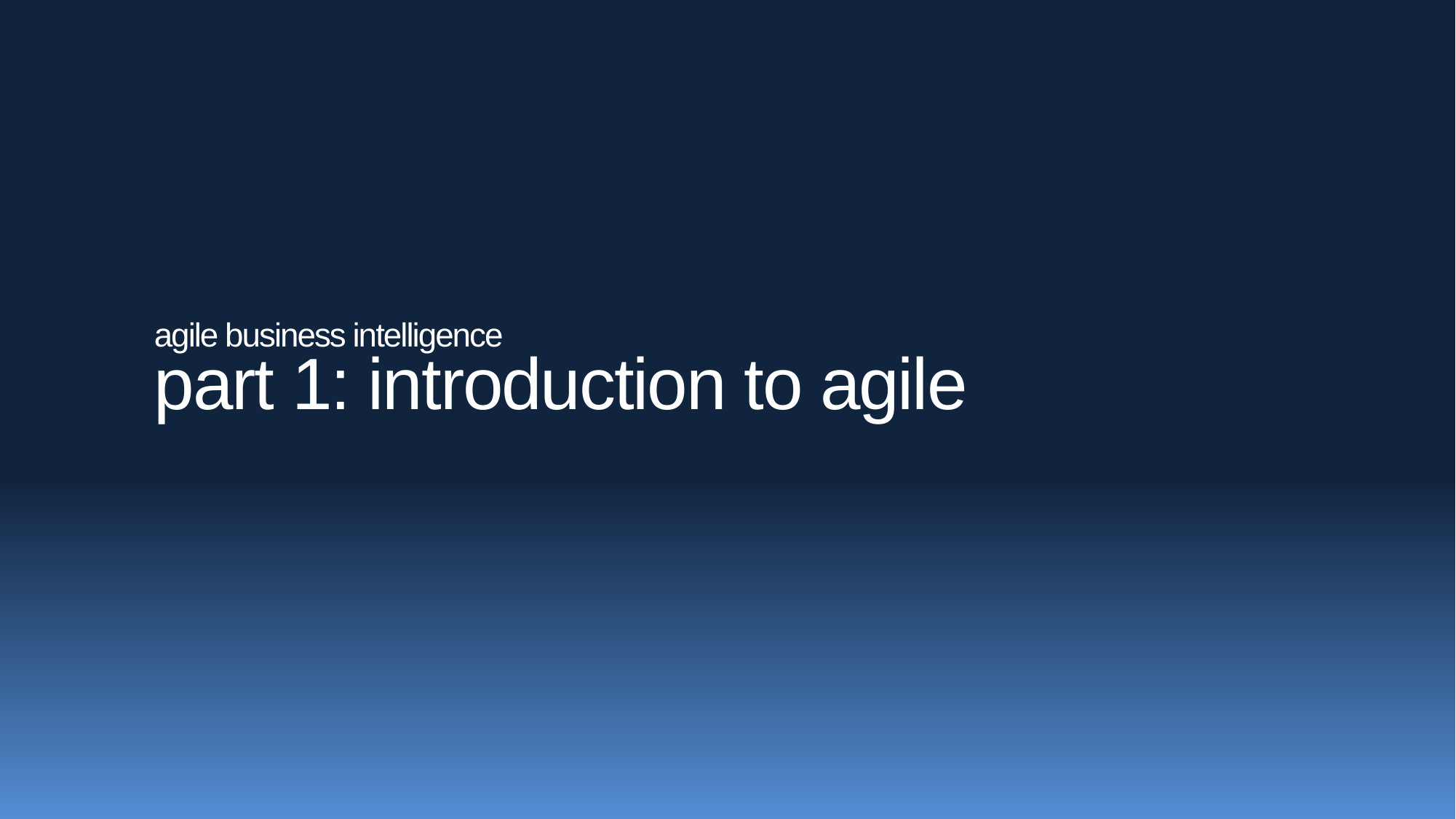

# agile business intelligence part 1: introduction to agile